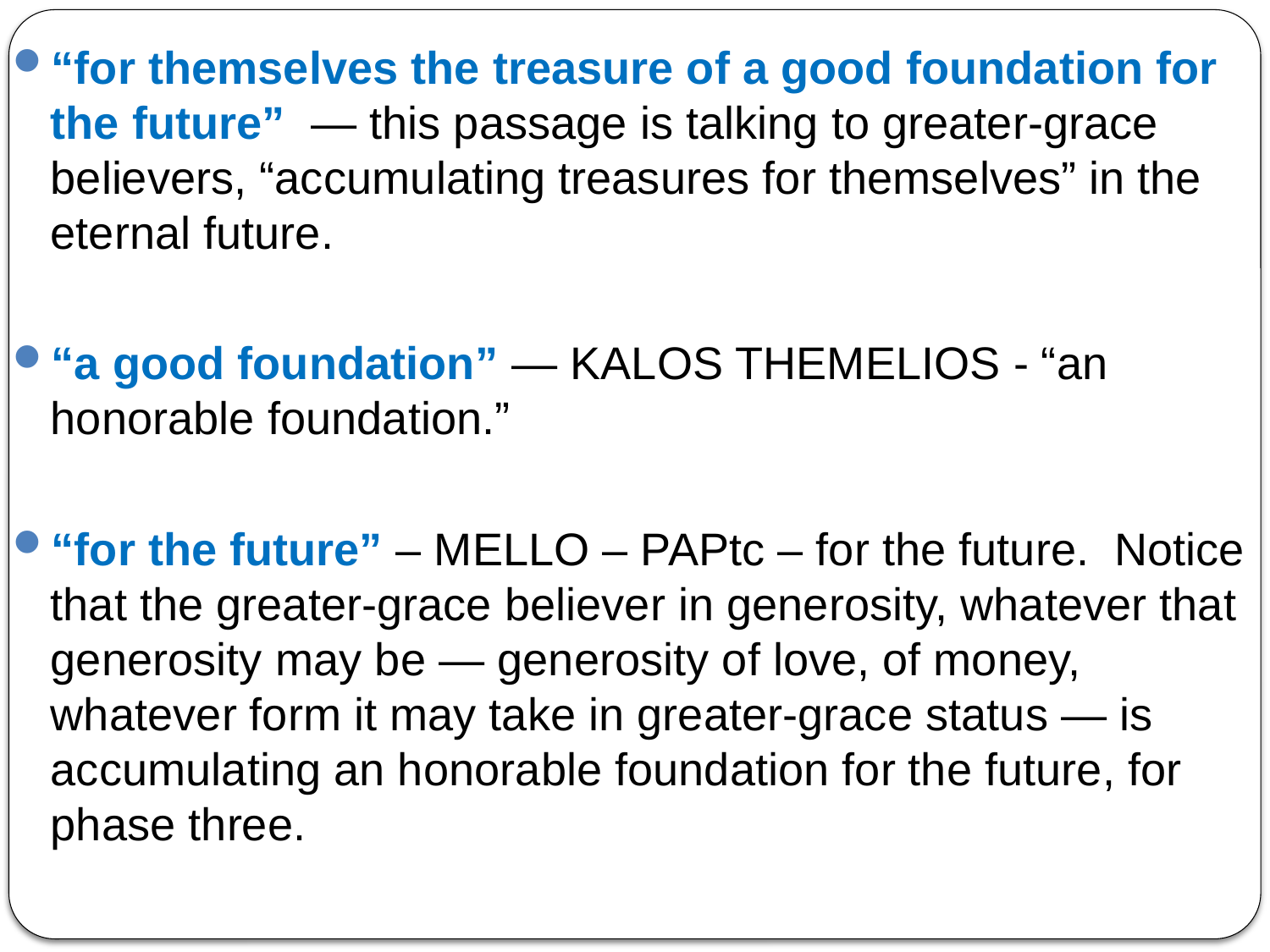

“for themselves the treasure of a good foundation for the future”  — this passage is talking to greater-grace believers, “accumulating treasures for themselves” in the eternal future.

“a good foundation” — KALOS THEMELIOS - “an honorable foundation.”

“for the future” – MELLO – PAPtc – for the future.  Notice that the greater-grace believer in generosity, whatever that generosity may be — generosity of love, of money, whatever form it may take in greater-grace status — is accumulating an honorable foundation for the future, for phase three.